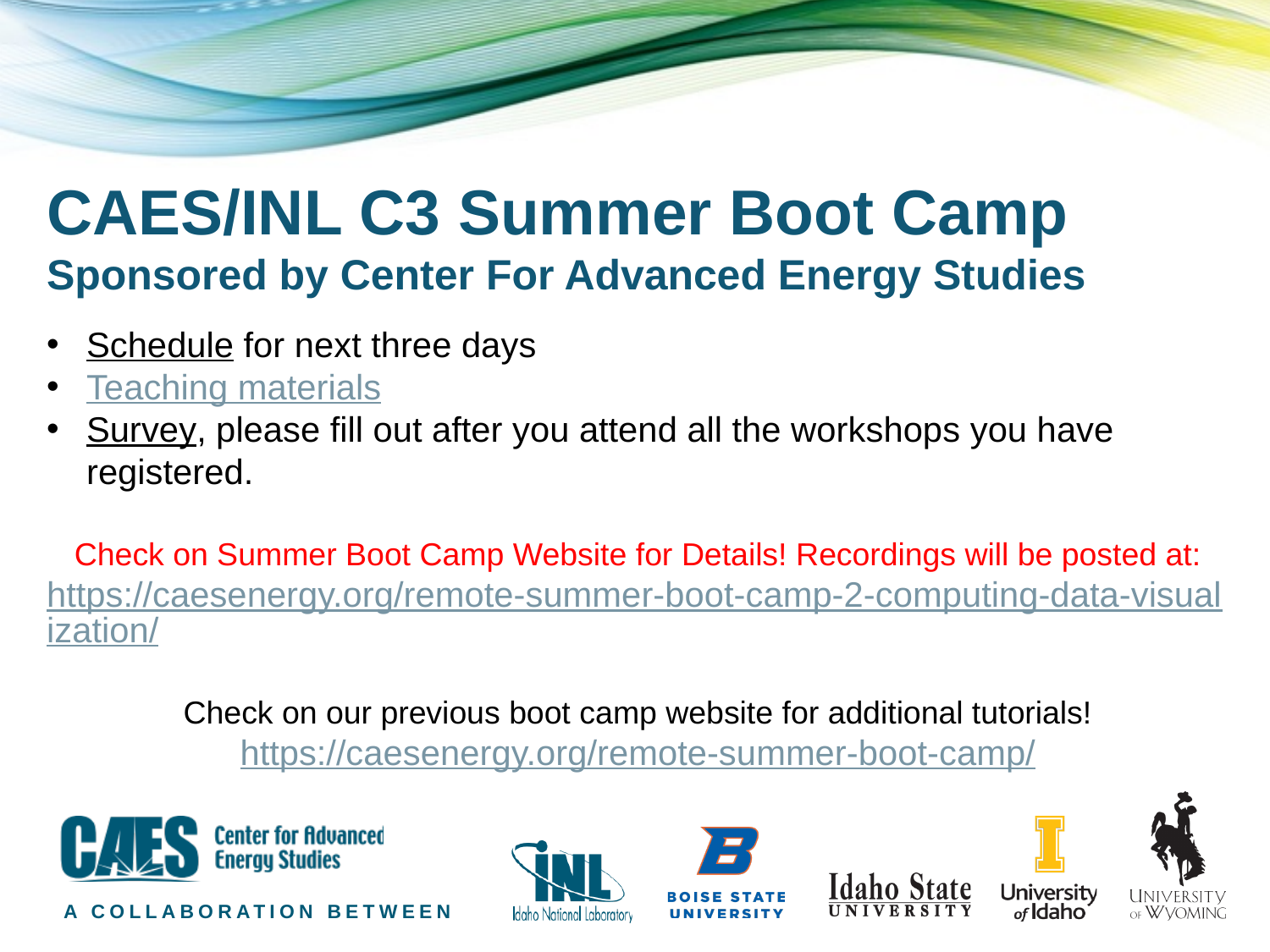

CAES/INL C3 Summer Boot Camp
Sponsored by Center For Advanced Energy Studies
Schedule for next three days
Teaching materials
Survey, please fill out after you attend all the workshops you have registered.

Check on Summer Boot Camp Website for Details! Recordings will be posted at:
https://caesenergy.org/remote-summer-boot-camp-2-computing-data-visualization/

Check on our previous boot camp website for additional tutorials!
https://caesenergy.org/remote-summer-boot-camp/